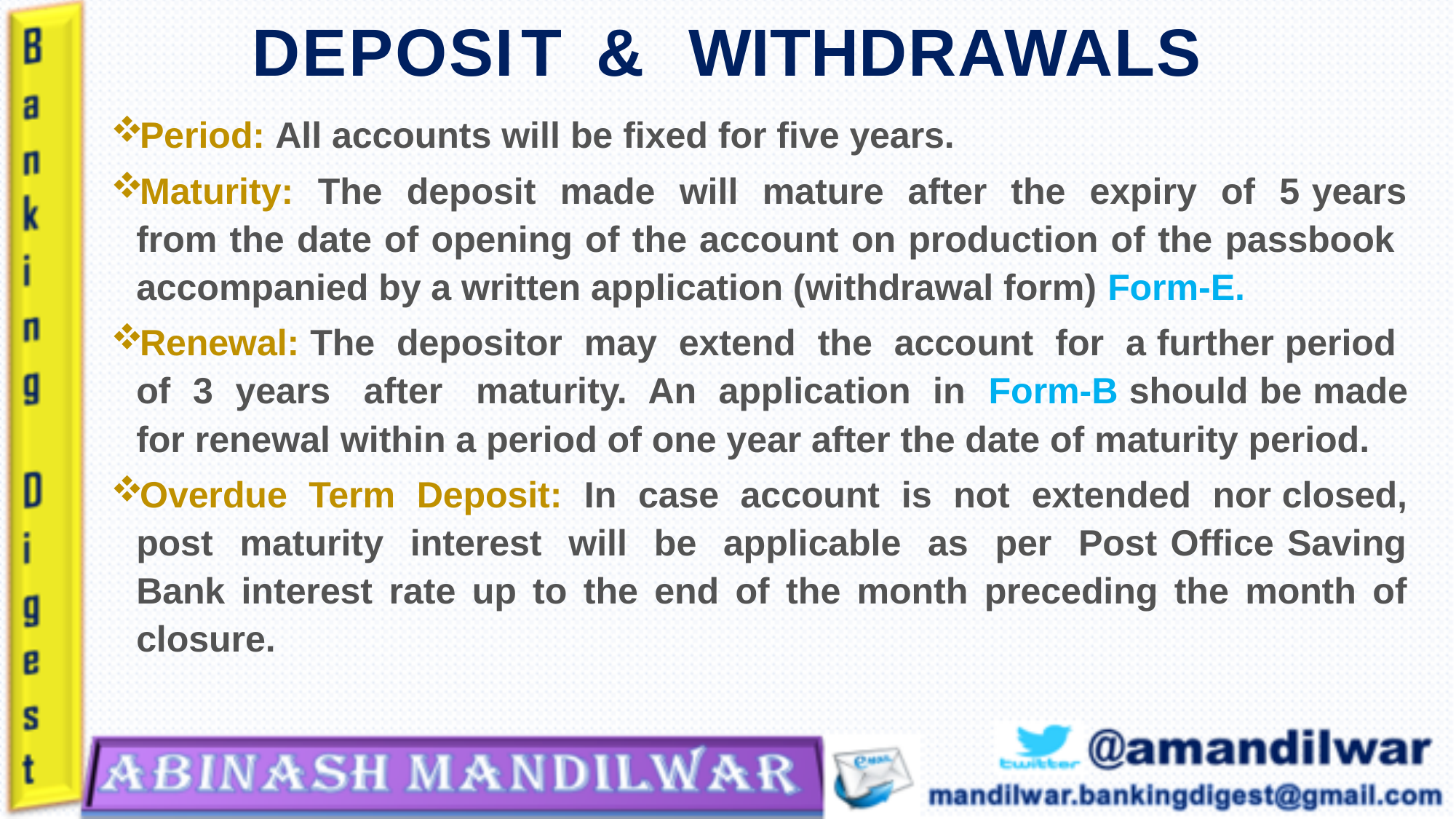

# DEPOSIT &	WITHDRAWALS
Period: All accounts will be fixed for five years.
Maturity:  The  deposit  made  will  mature  after  the  expiry  of  5 years from the date of opening of the account on production of the passbook  accompanied by a written application (withdrawal form) Form-E.
Renewal: The  depositor  may  extend  the  account  for  a further period  of  3  years   after   maturity.  An  application  in  Form-B should be made for renewal within a period of one year after the date of maturity period.
Overdue  Term  Deposit:  In  case  account  is  not  extended  nor closed, post  maturity  interest  will  be  applicable  as  per  Post Office Saving Bank interest rate up to the end of the month preceding the month of closure.